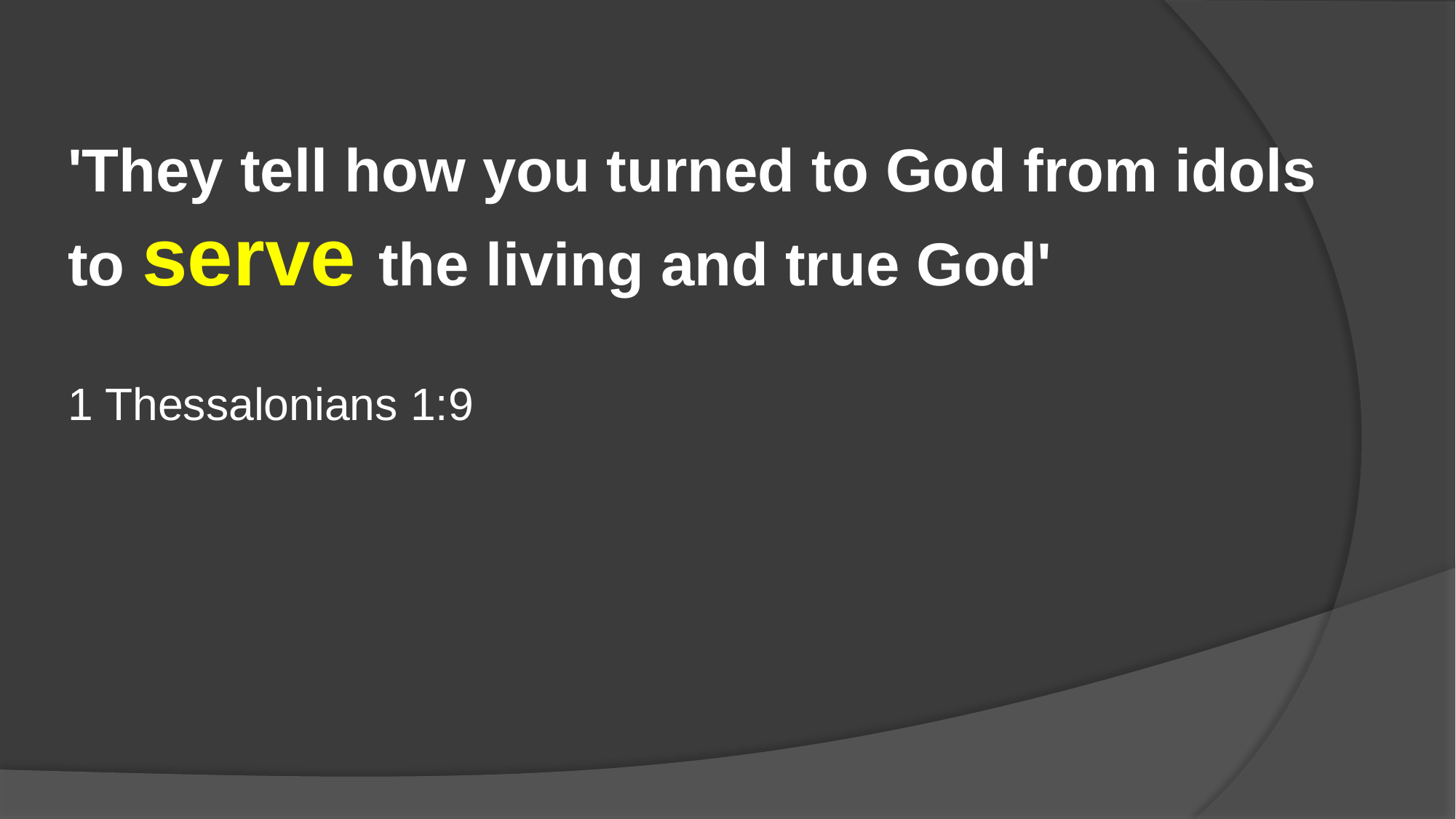

'They tell how you turned to God from idols to serve the living and true God'

1 Thessalonians 1:9